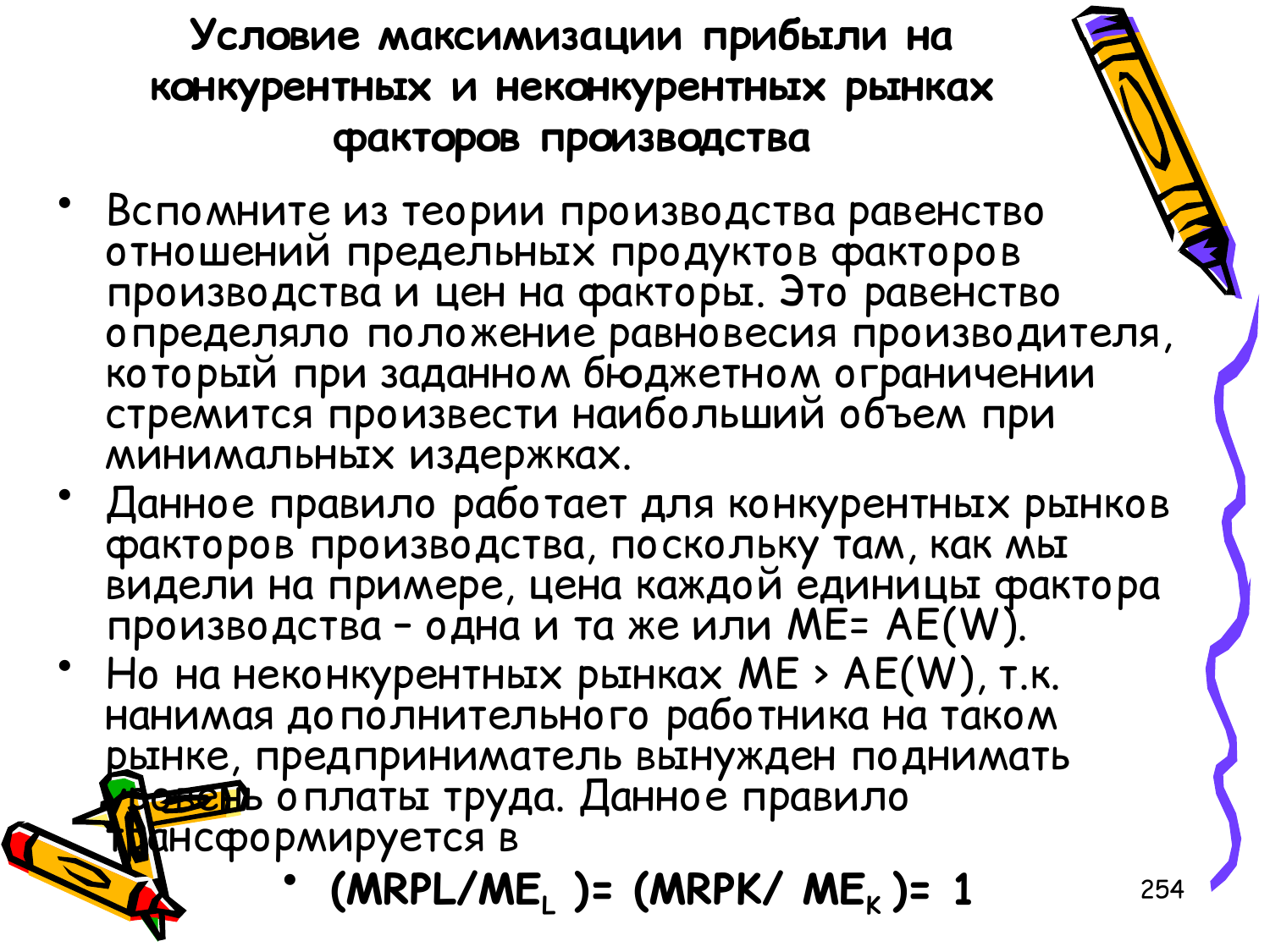

# Условие максимизации прибыли на конкурентных и неконкурентных рынках факторов производства
Вспомните из теории производства равенство отношений предельных продуктов факторов производства и цен на факторы. Это равенство определяло положение равновесия производителя, который при заданном бюджетном ограничении стремится произвести наибольший объем при минимальных издержках.
Данное правило работает для конкурентных рынков факторов производства, поскольку там, как мы видели на примере, цена каждой единицы фактора производства – одна и та же или МЕ= АЕ(W).
Но на неконкурентных рынках ME > AE(W), т.к. нанимая дополнительного работника на таком рынке, предприниматель вынужден поднимать уровень оплаты труда. Данное правило трансформируется в
(MRPL/MEL )= (MRPK/ MEK )= 1

254